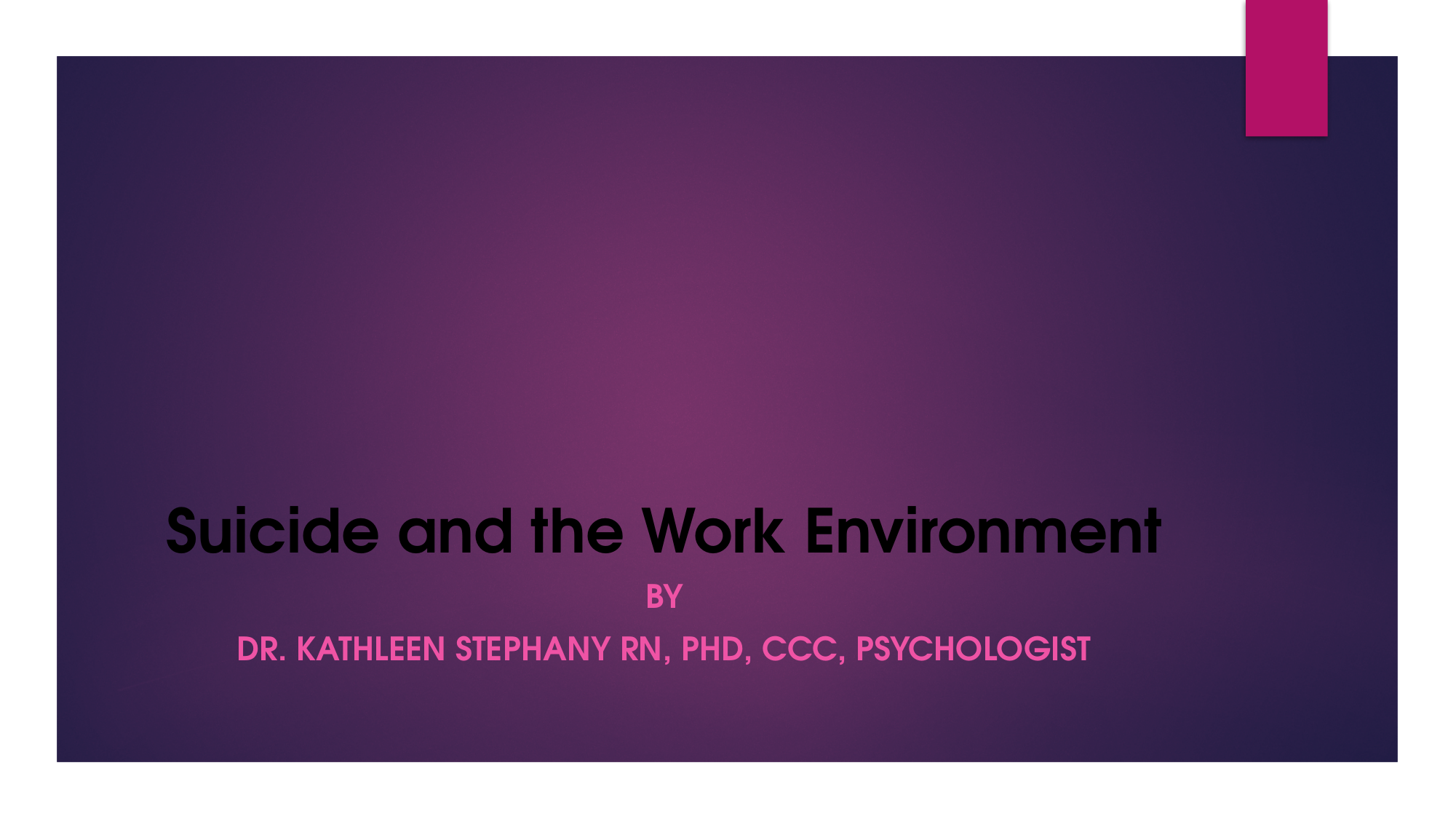

# Suicide and the Work Environment
By
Dr. Kathleen Stephany RN, PHD, CCC, Psychologist